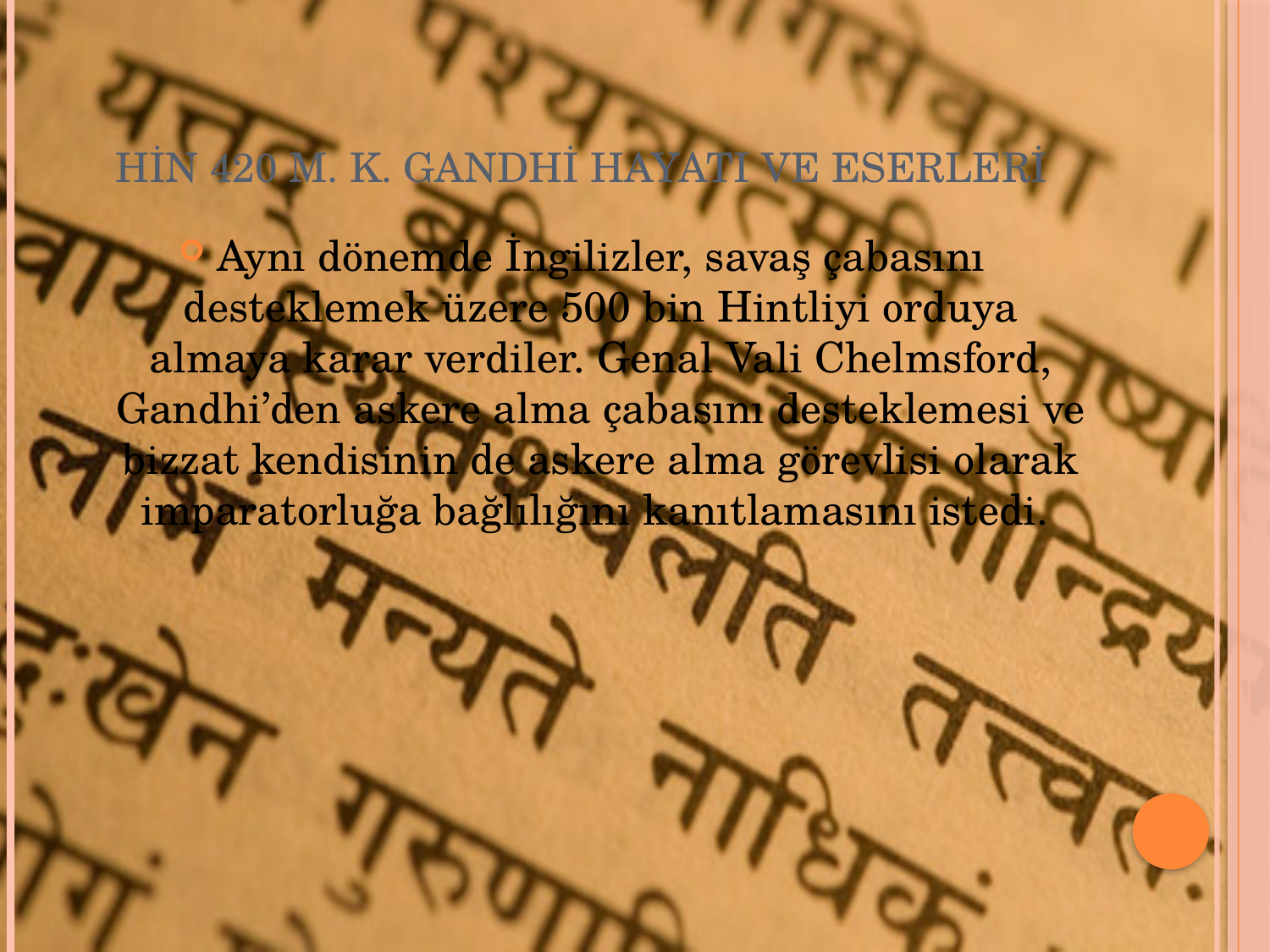

# HİN 420 M. K. GANDHİ HAYATI VE ESERLERİ
Aynı dönemde İngilizler, savaş çabasını desteklemek üzere 500 bin Hintliyi orduya almaya karar verdiler. Genal Vali Chelmsford, Gandhi’den askere alma çabasını desteklemesi ve bizzat kendisinin de askere alma görevlisi olarak imparatorluğa bağlılığını kanıtlamasını istedi.